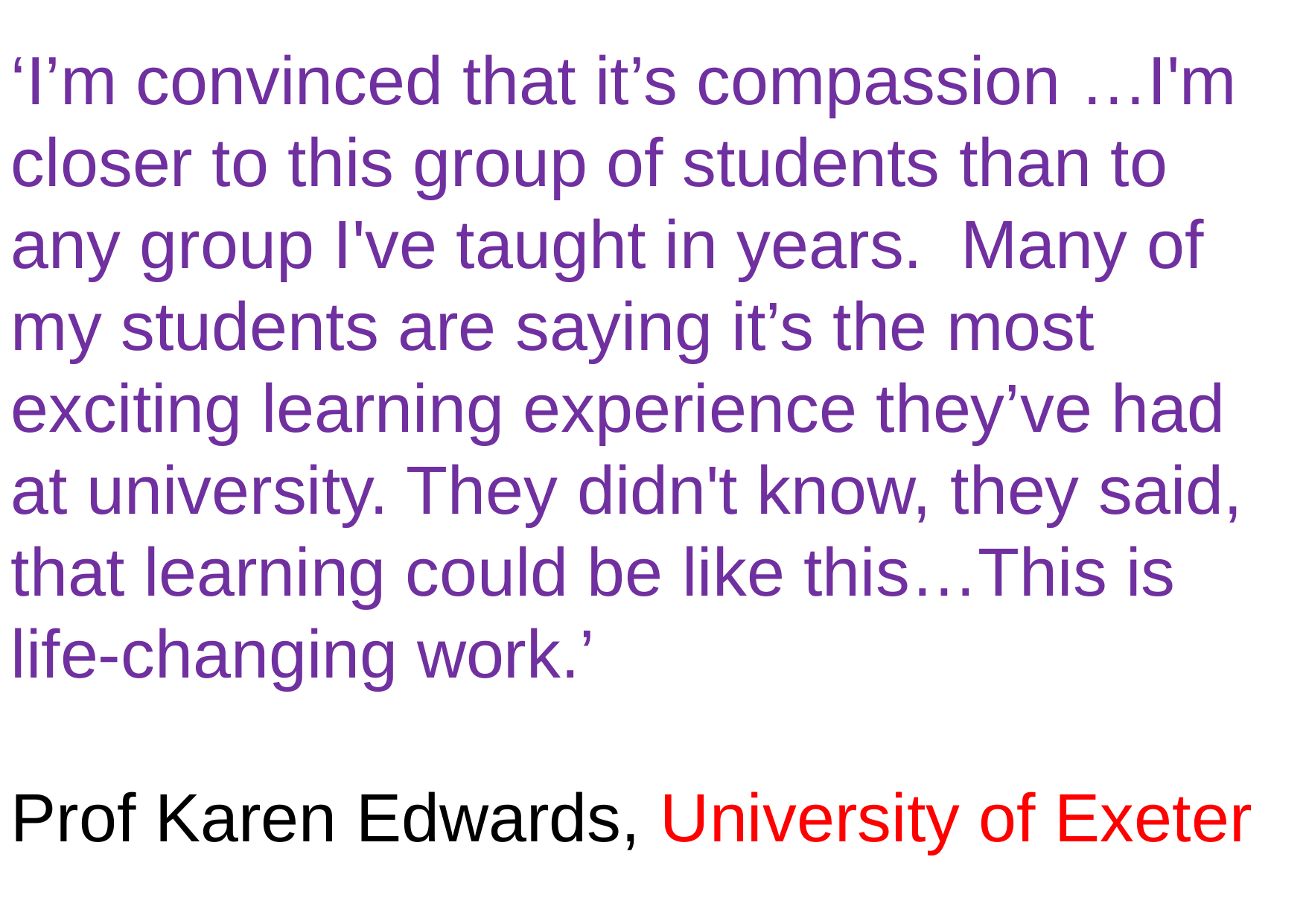

‘I’m convinced that it’s compassion …I'm closer to this group of students than to any group I've taught in years.  Many of my students are saying it’s the most exciting learning experience they’ve had at university. They didn't know, they said, that learning could be like this…This is life-changing work.’

Prof Karen Edwards, University of Exeter